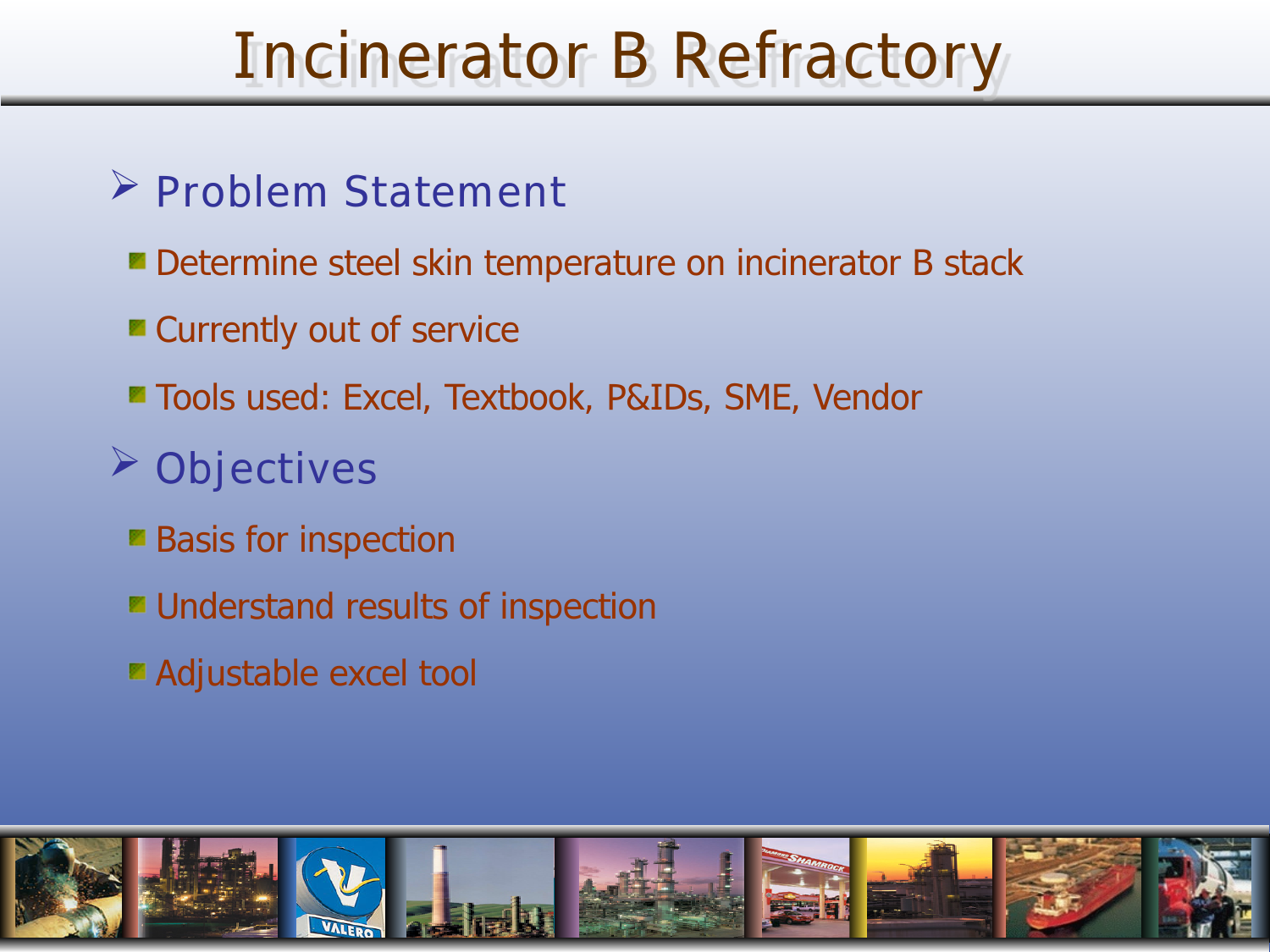

Incinerator B Refractory
Problem Statement
Determine steel skin temperature on incinerator B stack
Currently out of service
Tools used: Excel, Textbook, P&IDs, SME, Vendor
Objectives
Basis for inspection
Understand results of inspection
Adjustable excel tool